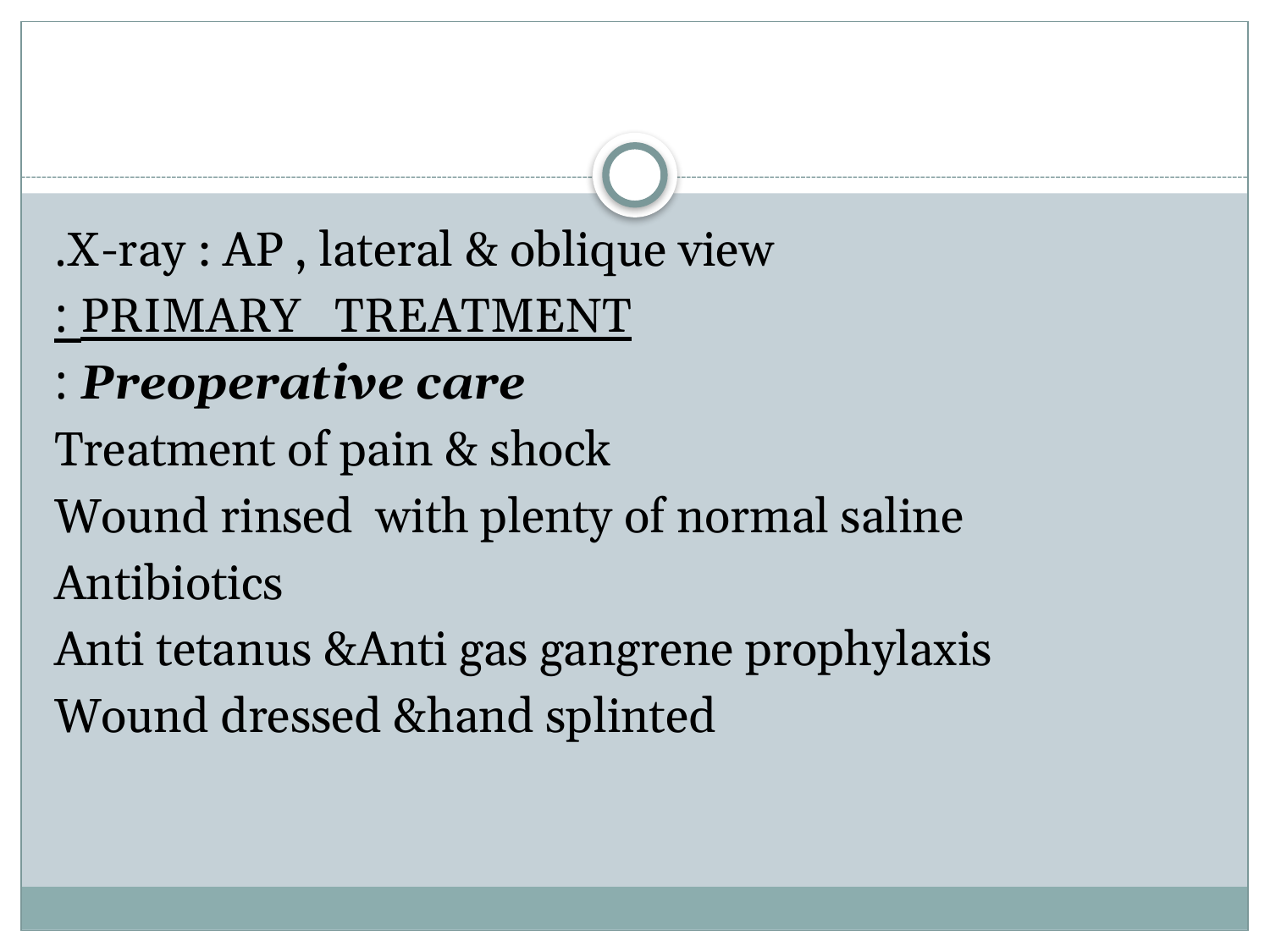

#
X-ray : AP , lateral & oblique view.
PRIMARY   TREATMENT :
Preoperative care :
Treatment of pain & shock
Wound rinsed  with plenty of normal saline
Antibiotics
Anti tetanus &Anti gas gangrene prophylaxis
Wound dressed &hand splinted